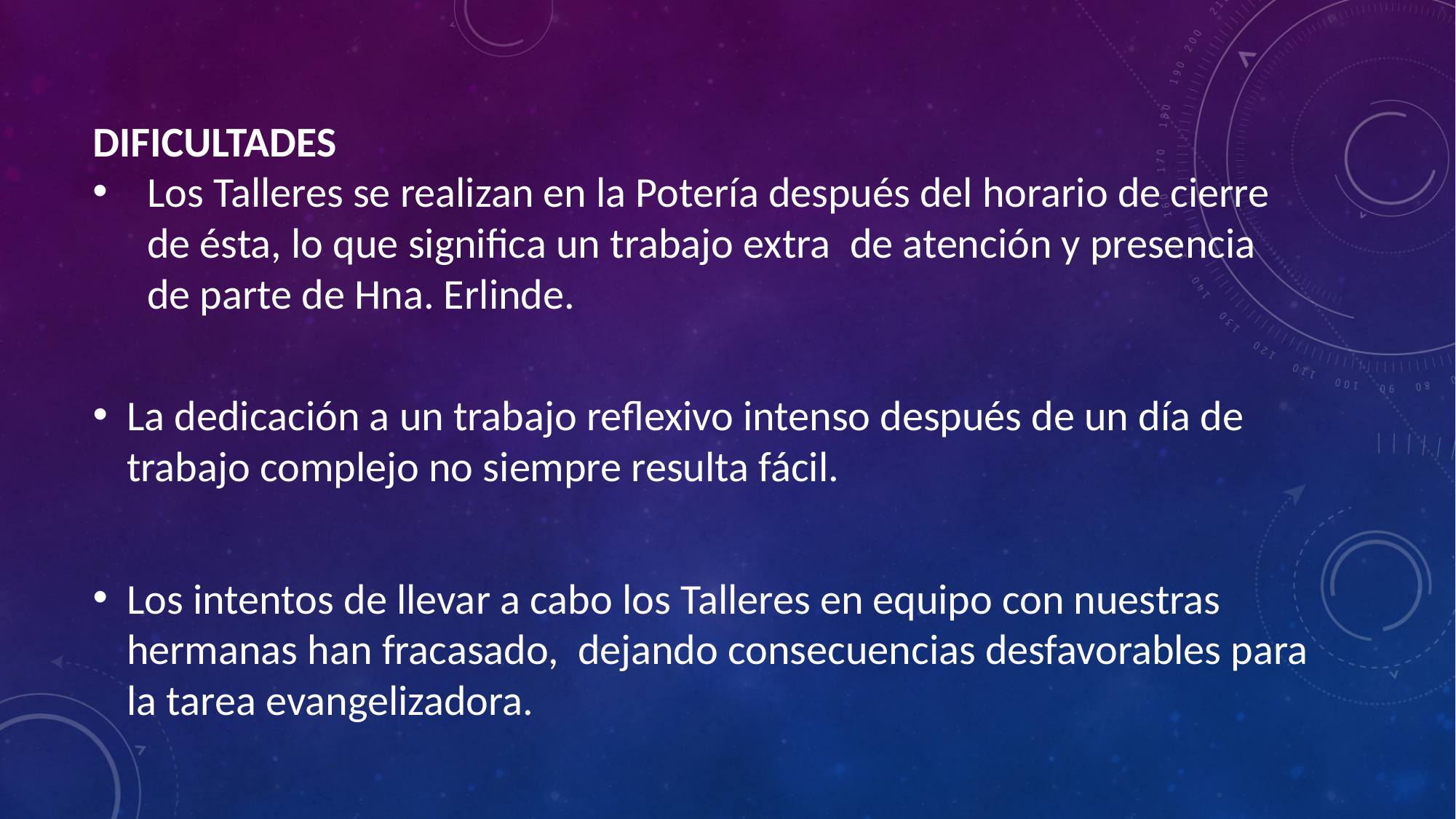

DIFICULTADES
Los Talleres se realizan en la Potería después del horario de cierre de ésta, lo que significa un trabajo extra  de atención y presencia de parte de Hna. Erlinde.
La dedicación a un trabajo reflexivo intenso después de un día de trabajo complejo no siempre resulta fácil.

Los intentos de llevar a cabo los Talleres en equipo con nuestras hermanas han fracasado,  dejando consecuencias desfavorables para la tarea evangelizadora.